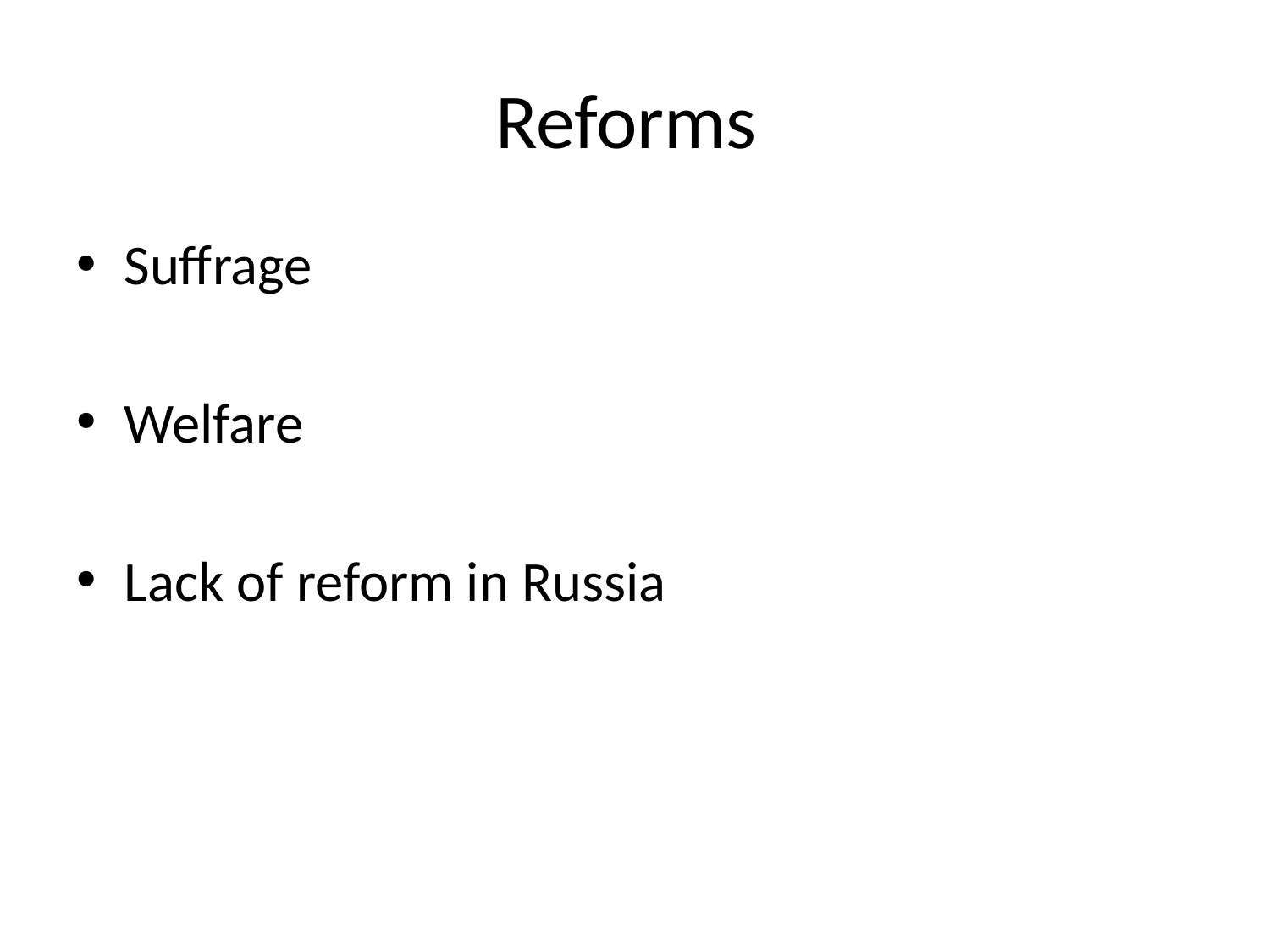

# Reforms
Suffrage

Welfare

Lack of reform in Russia